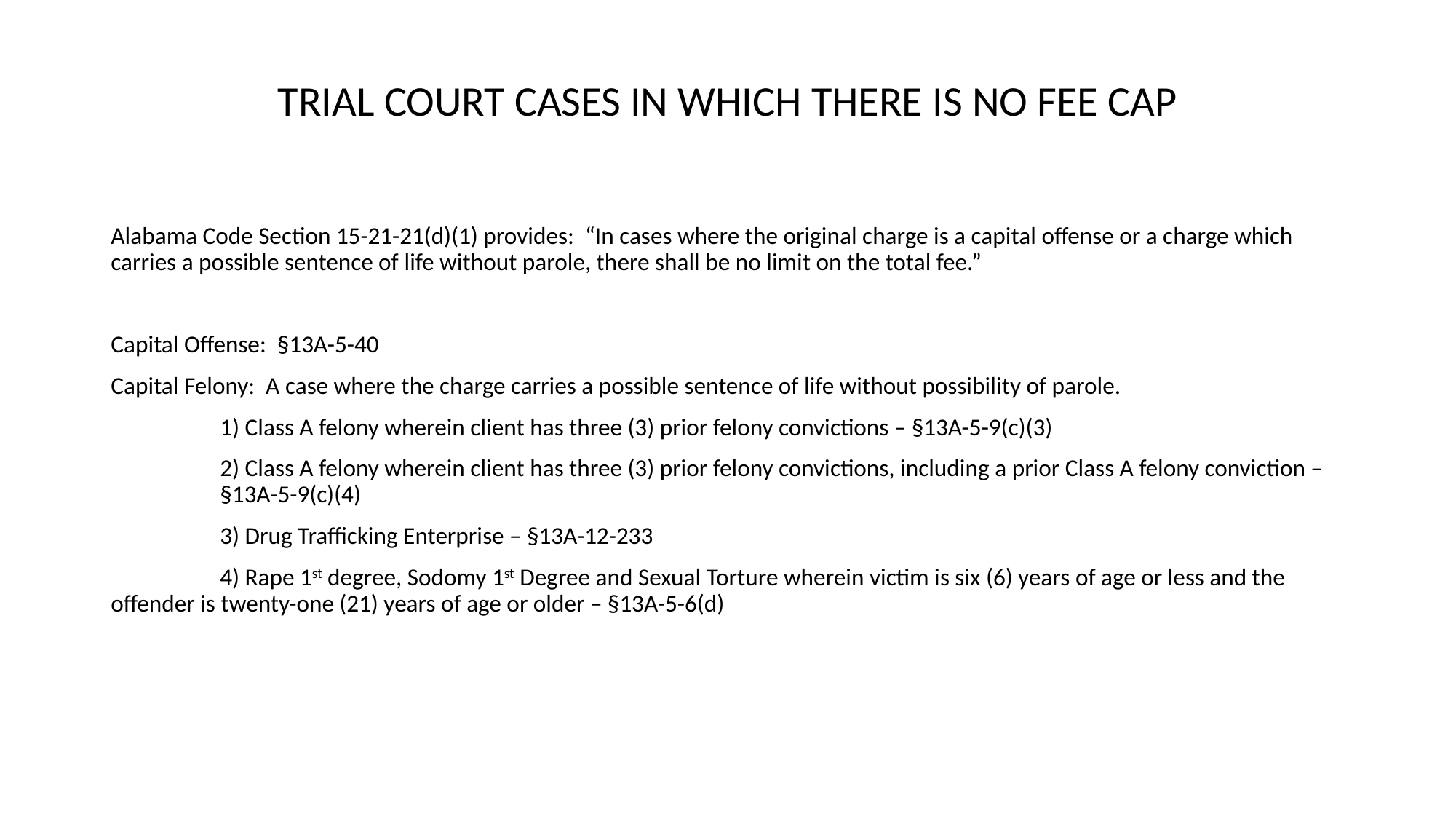

# TRIAL COURT CASES IN WHICH THERE IS NO FEE CAP
Alabama Code Section 15-21-21(d)(1) provides:  “In cases where the original charge is a capital offense or a charge which carries a possible sentence of life without parole, there shall be no limit on the total fee.”

Capital Offense:  §13A-5-40
Capital Felony:  A case where the charge carries a possible sentence of life without possibility of parole.
	1) Class A felony wherein client has three (3) prior felony convictions – §13A-5-9(c)(3)
	2) Class A felony wherein client has three (3) prior felony convictions, including a prior Class A felony conviction – 	§13A-5-9(c)(4)
	3) Drug Trafficking Enterprise – §13A-12-233
	4) Rape 1st degree, Sodomy 1st Degree and Sexual Torture wherein victim is six (6) years of age or less and the 	offender is twenty-one (21) years of age or older – §13A-5-6(d)